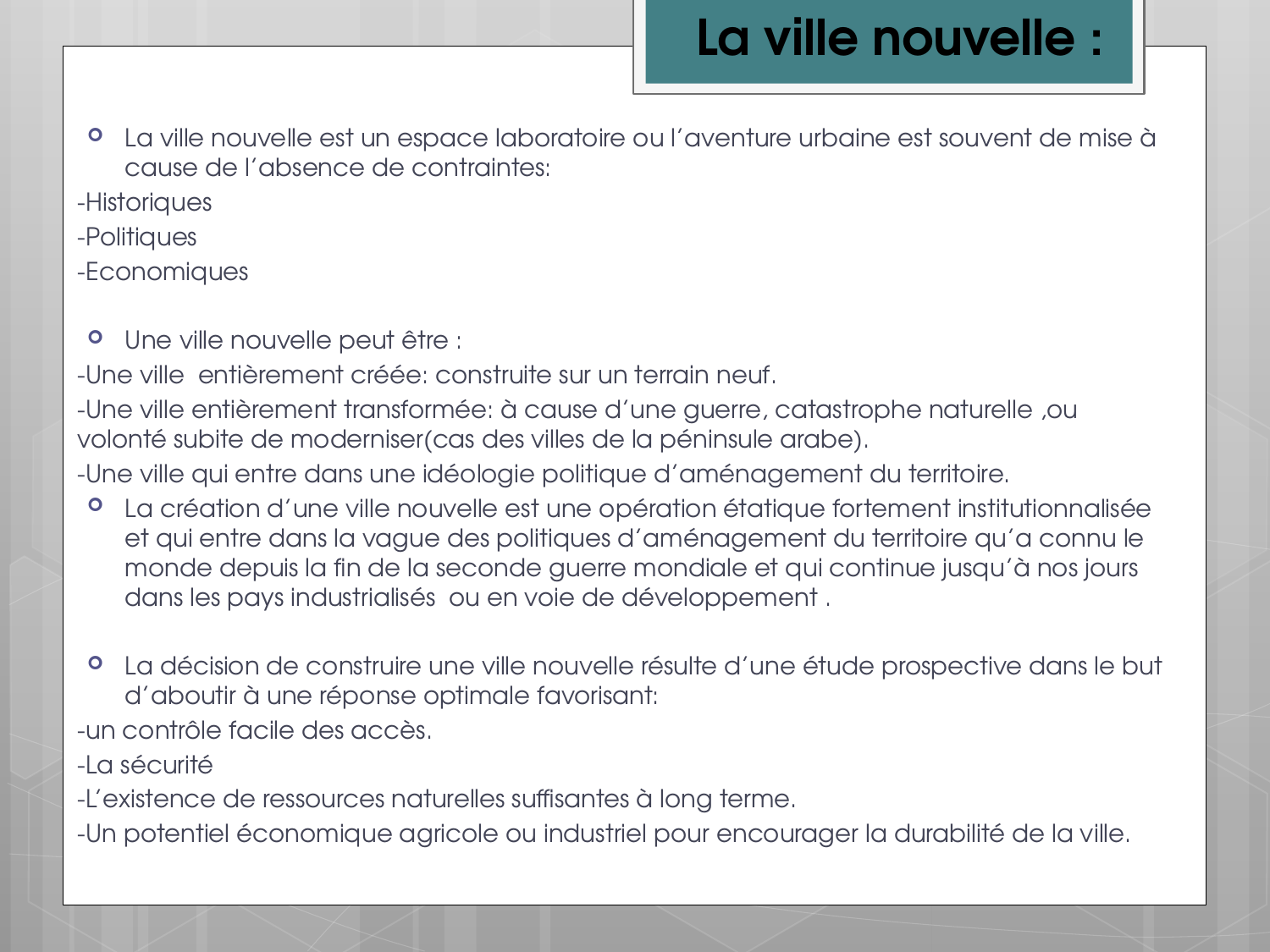

La ville nouvelle :
La ville nouvelle est un espace laboratoire ou l’aventure urbaine est souvent de mise à cause de l’absence de contraintes:
-Historiques
-Politiques
-Economiques

Une ville nouvelle peut être :
-Une ville  entièrement créée: construite sur un terrain neuf.
-Une ville entièrement transformée: à cause d’une guerre, catastrophe naturelle ,ou volonté subite de moderniser(cas des villes de la péninsule arabe).
-Une ville qui entre dans une idéologie politique d’aménagement du territoire.
La création d’une ville nouvelle est une opération étatique fortement institutionnalisée et qui entre dans la vague des politiques d’aménagement du territoire qu’a connu le monde depuis la fin de la seconde guerre mondiale et qui continue jusqu’à nos jours dans les pays industrialisés  ou en voie de développement .

La décision de construire une ville nouvelle résulte d’une étude prospective dans le but d’aboutir à une réponse optimale favorisant:
-un contrôle facile des accès.
-La sécurité
-L’existence de ressources naturelles suffisantes à long terme.
-Un potentiel économique agricole ou industriel pour encourager la durabilité de la ville.